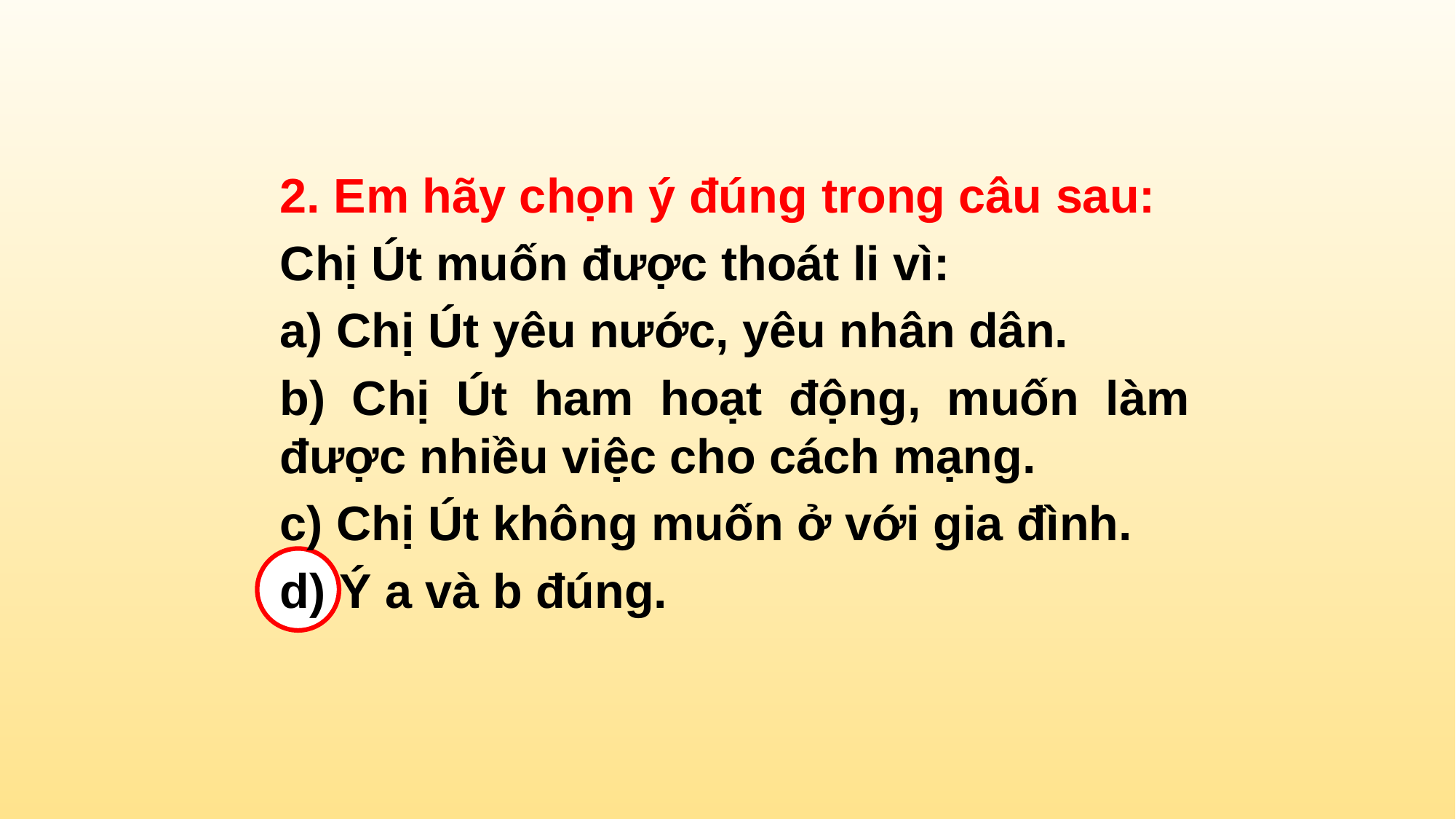

2. Em hãy chọn ý đúng trong câu sau:
Chị Út muốn được thoát li vì:
a) Chị Út yêu nước, yêu nhân dân.
b) Chị Út ham hoạt động, muốn làm được nhiều việc cho cách mạng.
c) Chị Út không muốn ở với gia đình.
d) Ý a và b đúng.